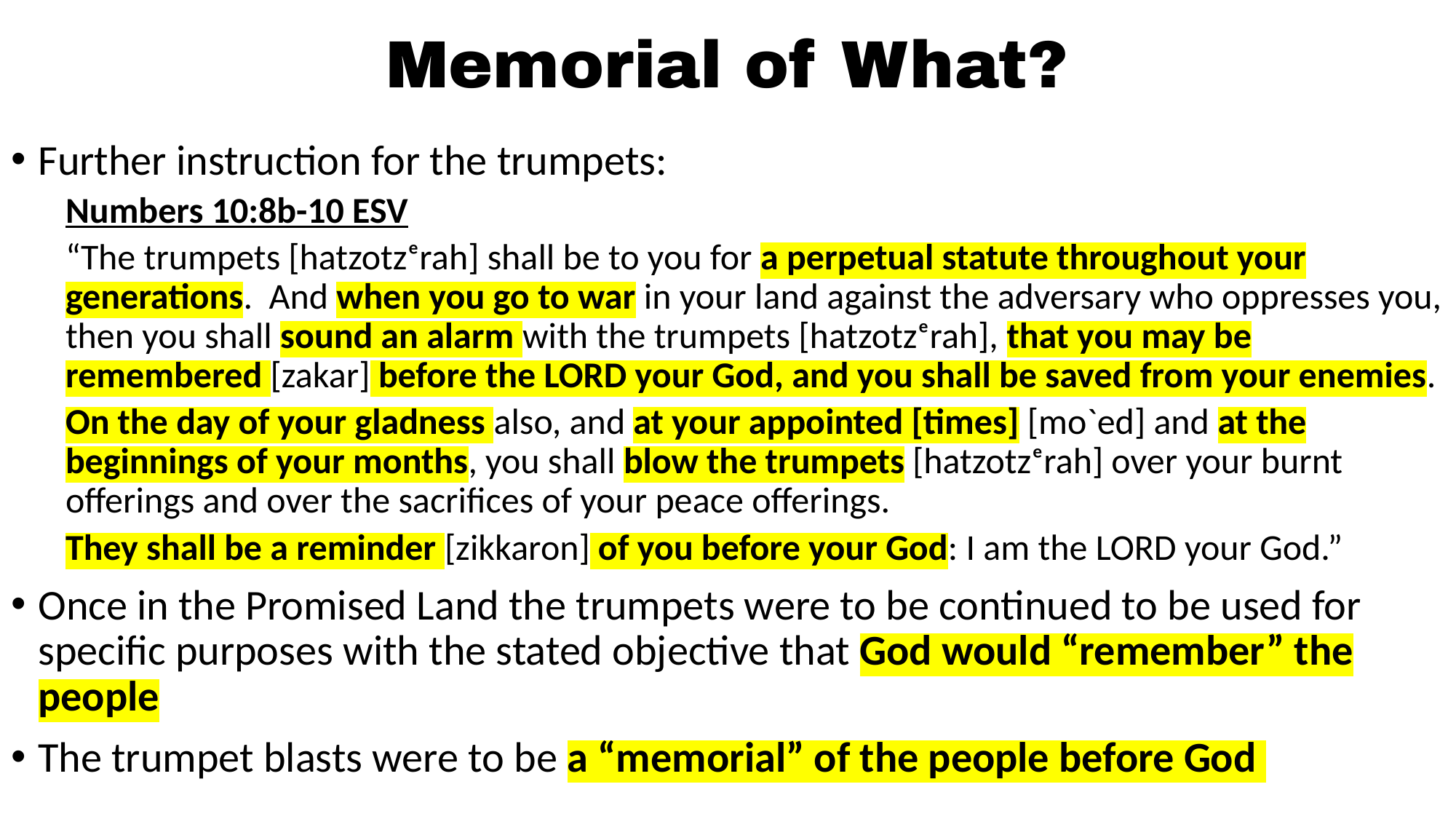

# Memorial of What?
Further instruction for the trumpets:
Numbers 10:8b-10 ESV
“The trumpets [hatzotzᵉrah] shall be to you for a perpetual statute throughout your generations.  And when you go to war in your land against the adversary who oppresses you, then you shall sound an alarm with the trumpets [hatzotzᵉrah], that you may be remembered [zakar] before the LORD your God, and you shall be saved from your enemies.
On the day of your gladness also, and at your appointed [times] [mo`ed] and at the beginnings of your months, you shall blow the trumpets [hatzotzᵉrah] over your burnt offerings and over the sacrifices of your peace offerings.
They shall be a reminder [zikkaron] of you before your God: I am the LORD your God.”
Once in the Promised Land the trumpets were to be continued to be used for specific purposes with the stated objective that God would “remember” the people
The trumpet blasts were to be a “memorial” of the people before God